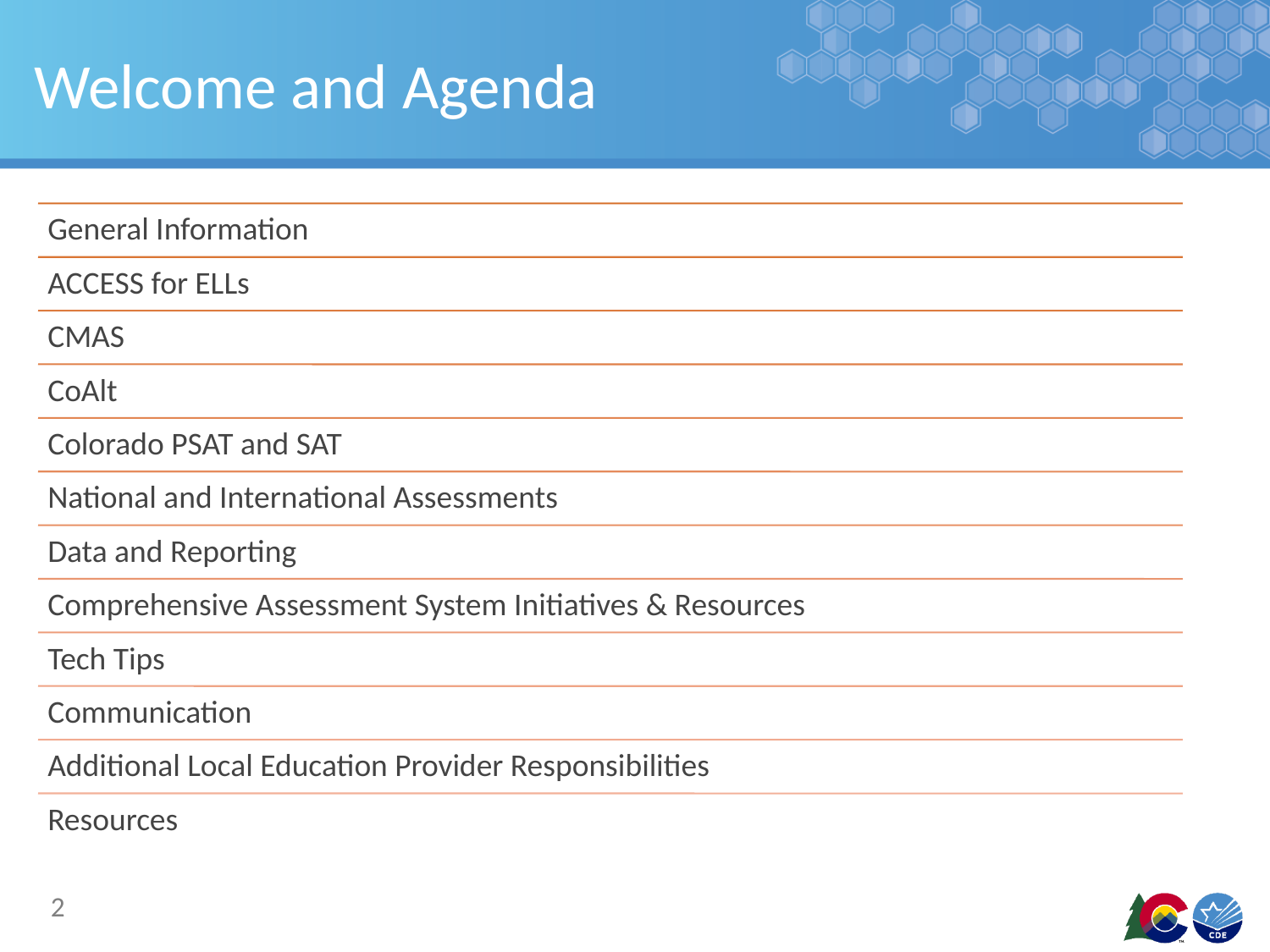

# Welcome and Agenda
General Information
ACCESS for ELLs
CMAS
CoAlt
Colorado PSAT and SAT
National and International Assessments
Data and Reporting
Comprehensive Assessment System Initiatives & Resources
Tech Tips
Communication
Additional Local Education Provider Responsibilities
Resources
2